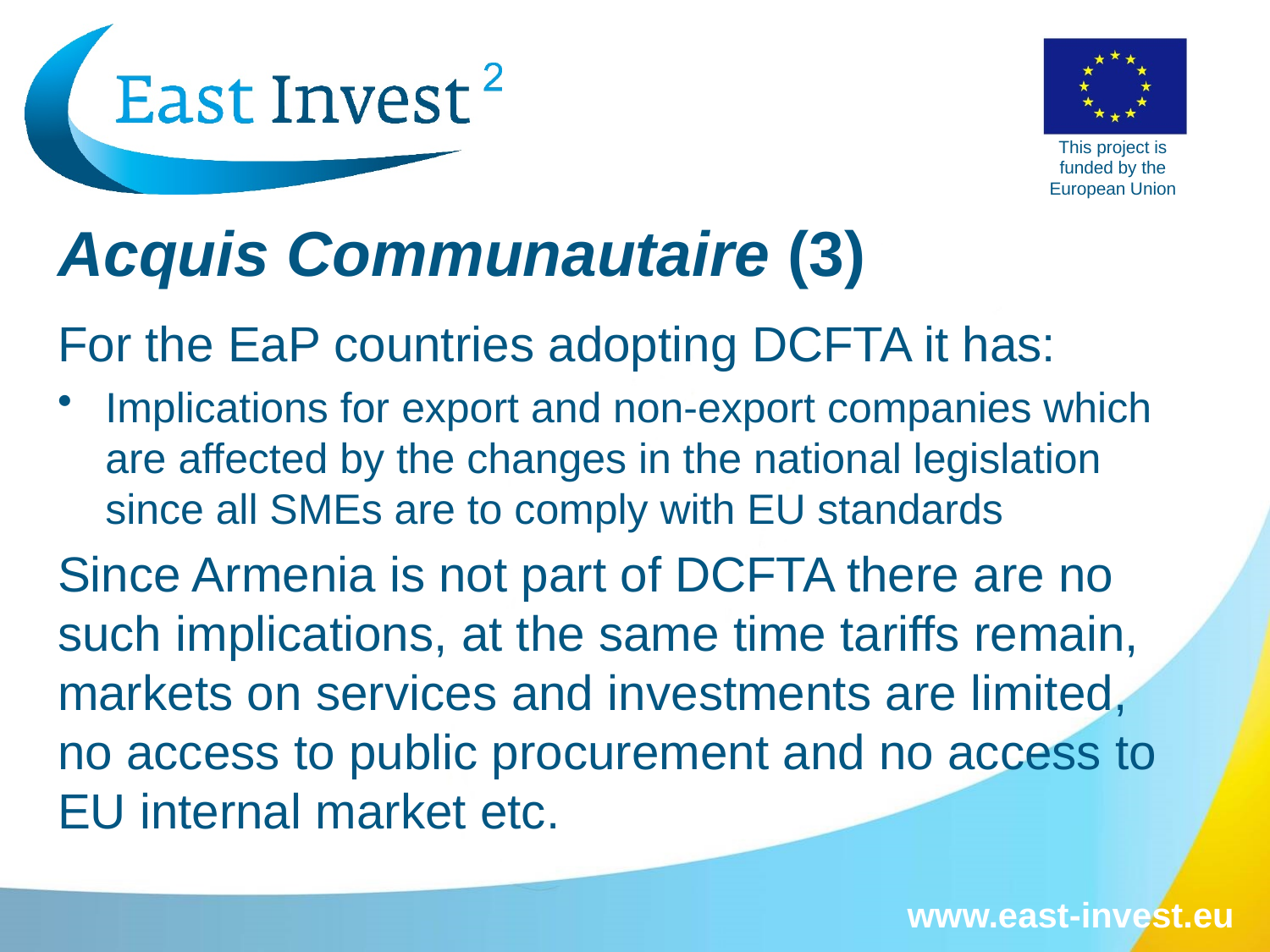

# Acquis Communautaire (3)
For the EaP countries adopting DCFTA it has:
Implications for export and non-export companies which are affected by the changes in the national legislation since all SMEs are to comply with EU standards
Since Armenia is not part of DCFTA there are no such implications, at the same time tariffs remain, markets on services and investments are limited, no access to public procurement and no access to EU internal market etc.
www.east-invest.eu